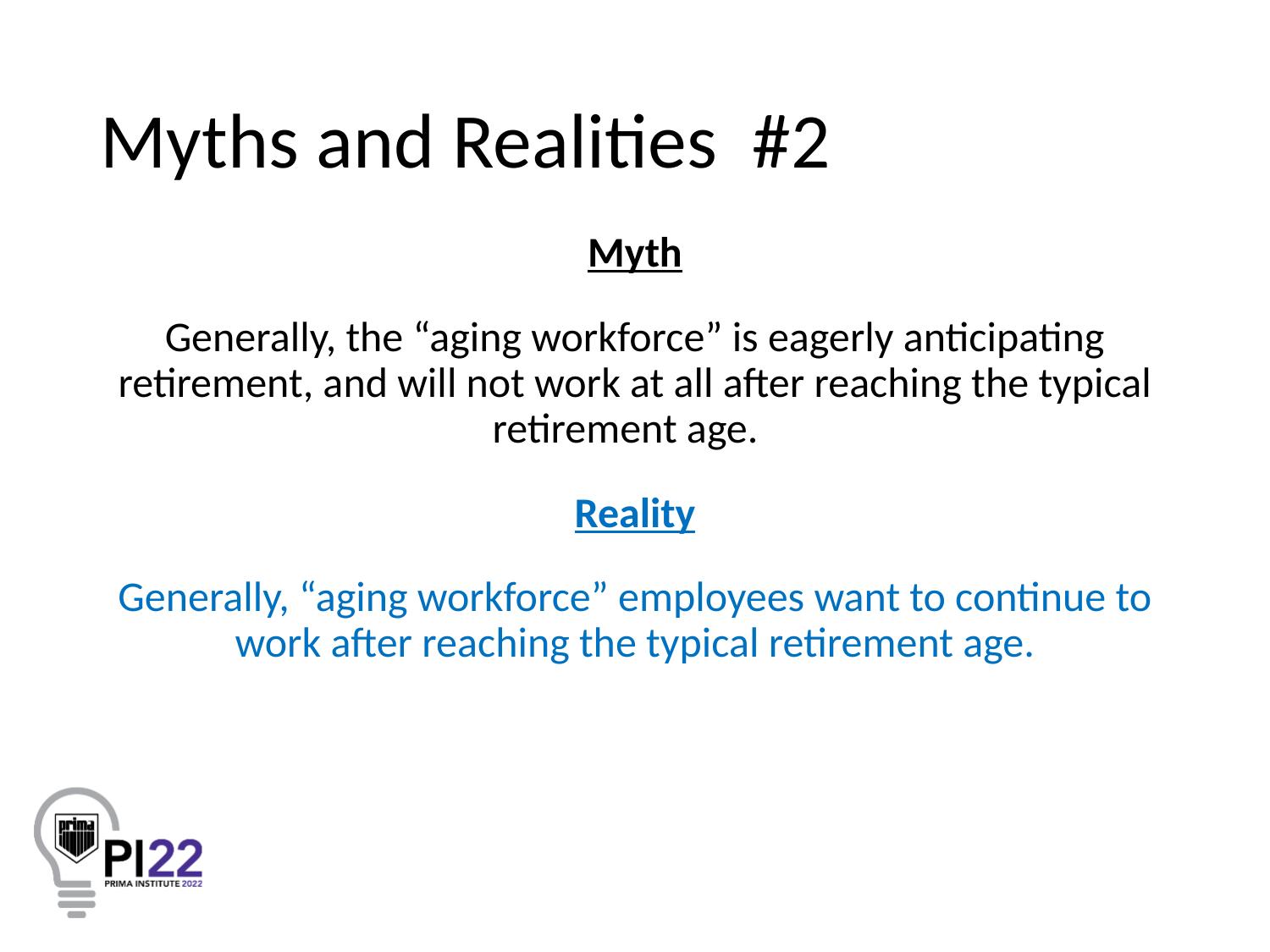

# Myths and Realities  #2
Myth
Generally, the “aging workforce” is eagerly anticipating retirement, and will not work at all after reaching the typical retirement age.
Reality
Generally, “aging workforce” employees want to continue to work after reaching the typical retirement age.